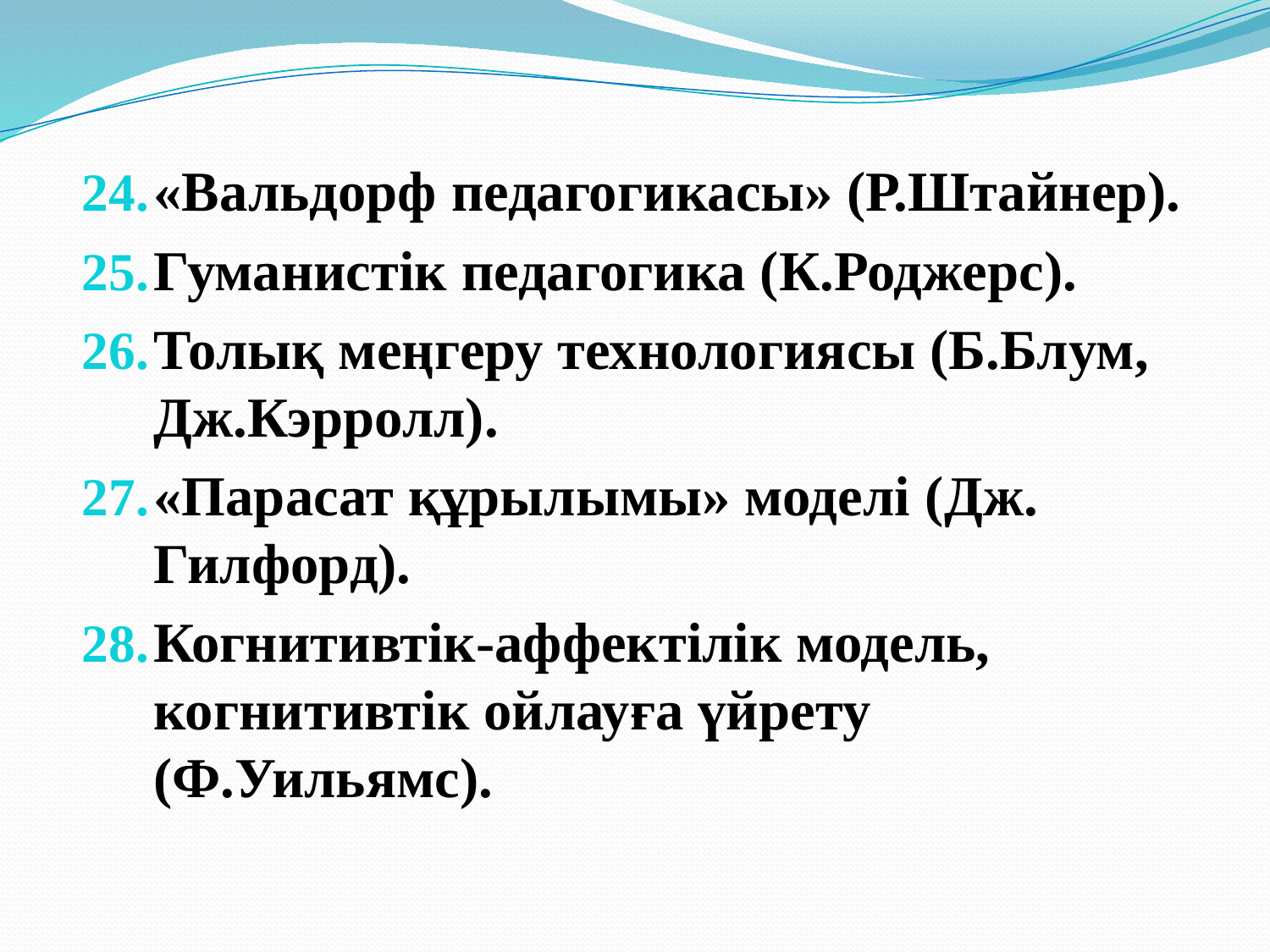

«Вальдорф педагогикасы» (Р.Штайнер).
Гуманистік педагогика (К.Роджерс).
Толық меңгеру технологиясы (Б.Блум, Дж.Кэрролл).
«Парасат құрылымы» моделі (Дж. Гилфорд).
Когнитивтік-аффектілік модель, когнитивтік ойлауға үйрету (Ф.Уильямс).